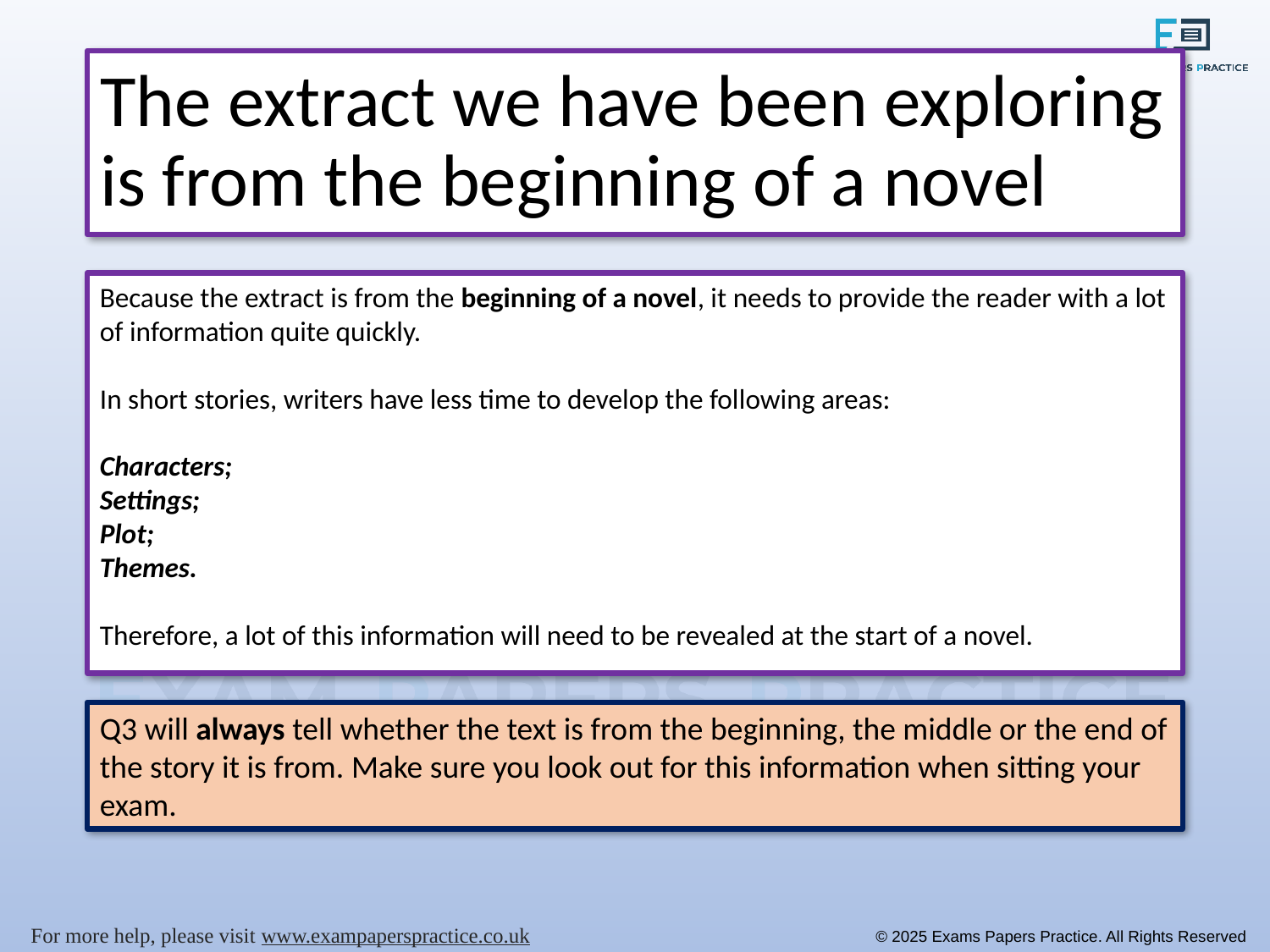

# The extract we have been exploring is from the beginning of a novel
Because the extract is from the beginning of a novel, it needs to provide the reader with a lot of information quite quickly.

In short stories, writers have less time to develop the following areas:

Characters;
Settings;
Plot;
Themes.

Therefore, a lot of this information will need to be revealed at the start of a novel.
Q3 will always tell whether the text is from the beginning, the middle or the end of the story it is from. Make sure you look out for this information when sitting your exam.